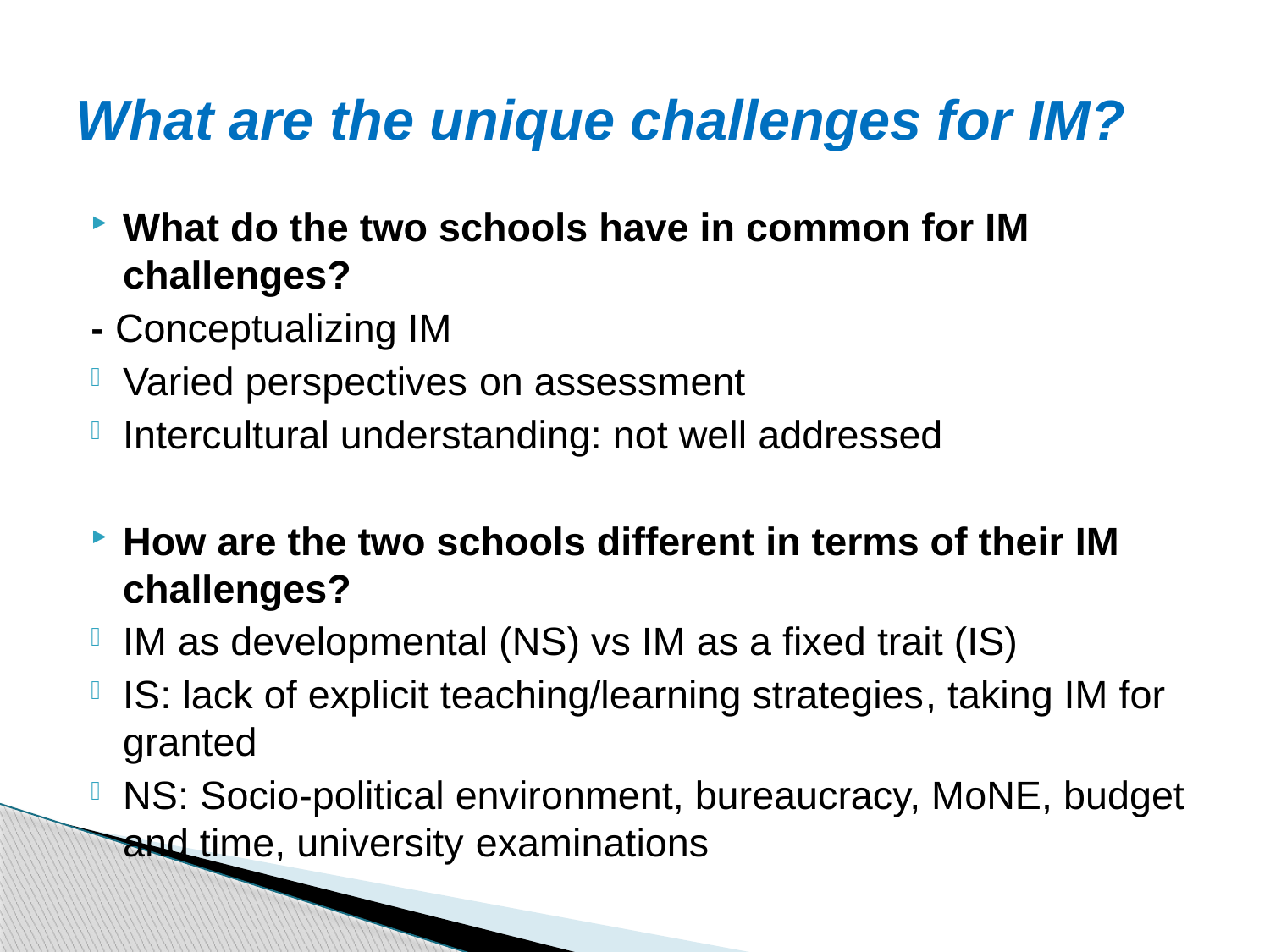

# What are the unique challenges for IM?
What do the two schools have in common for IM challenges?
- Conceptualizing IM
Varied perspectives on assessment
Intercultural understanding: not well addressed

How are the two schools different in terms of their IM challenges?
IM as developmental (NS) vs IM as a fixed trait (IS)
IS: lack of explicit teaching/learning strategies, taking IM for granted
NS: Socio-political environment, bureaucracy, MoNE, budget and time, university examinations